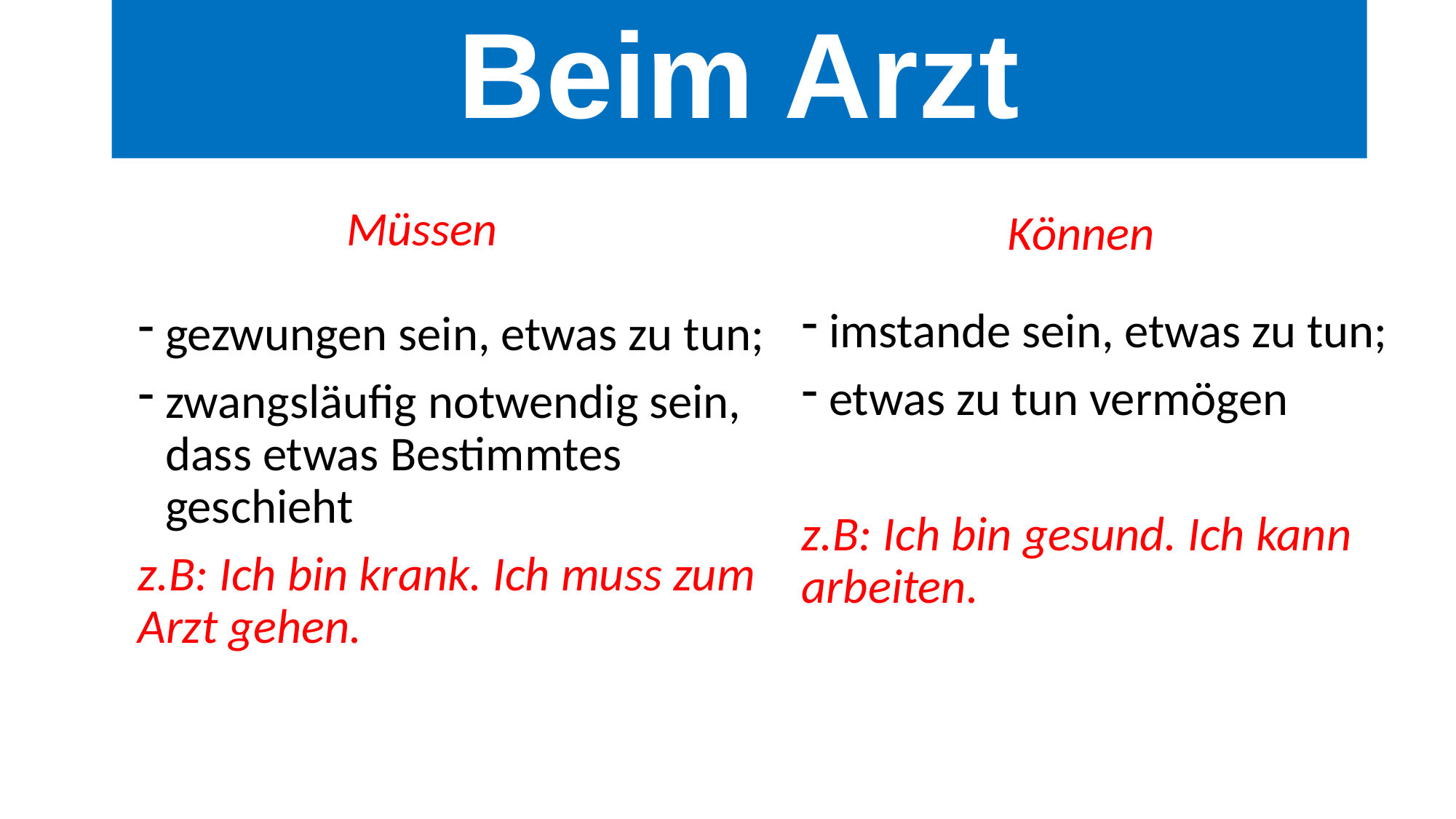

Beim Arzt
#

Müssen
Können
imstande sein, etwas zu tun;
etwas zu tun vermögen

z.B: Ich bin gesund. Ich kann arbeiten.
gezwungen sein, etwas zu tun;
zwangsläufig notwendig sein, dass etwas Bestimmtes geschieht
z.B: Ich bin krank. Ich muss zum Arzt gehen.